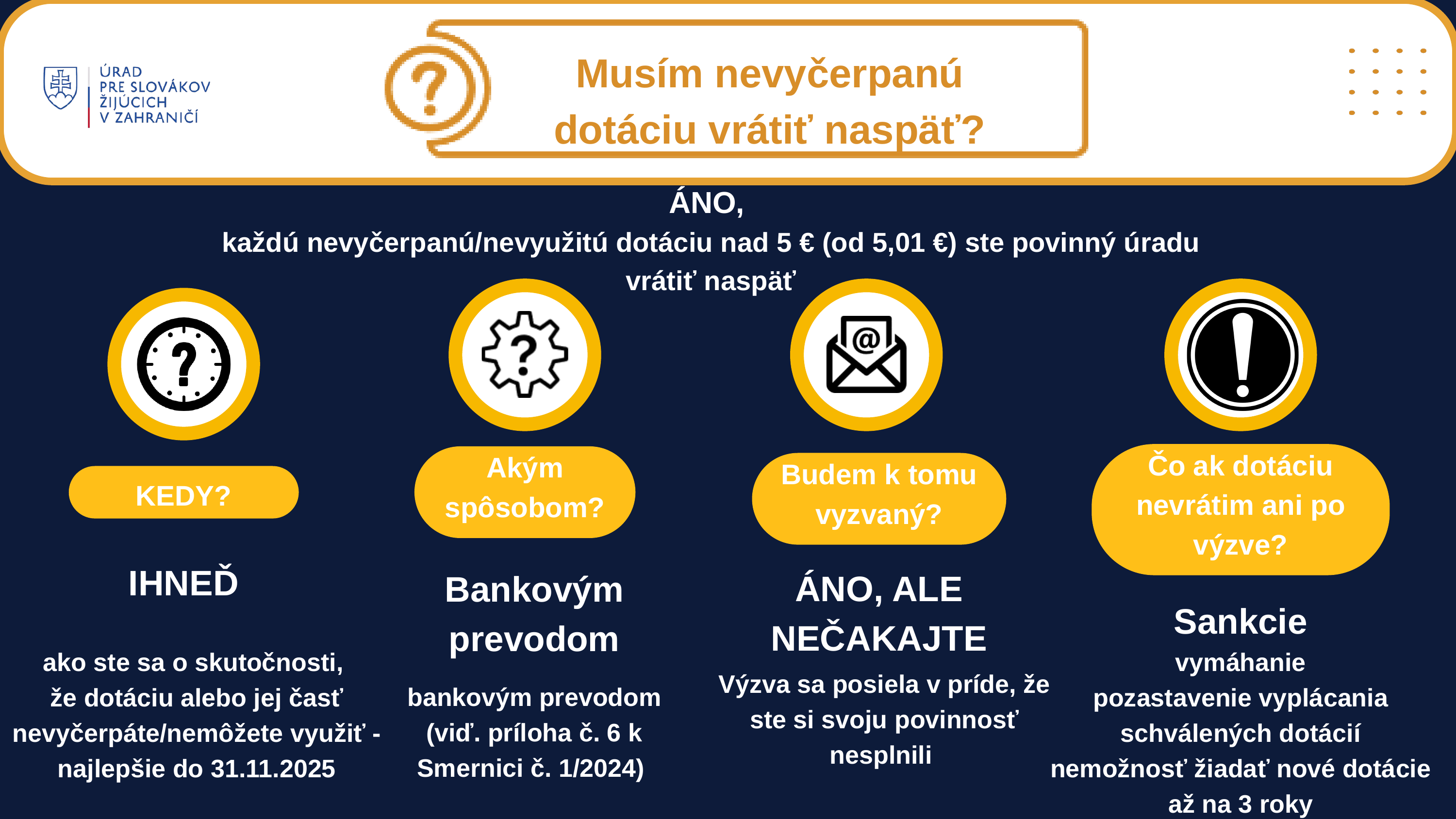

Musím nevyčerpanú dotáciu vrátiť naspäť?

ÁNO,
každú nevyčerpanú/nevyužitú dotáciu nad 5 € (od 5,01 €) ste povinný úradu vrátiť naspäť

Čo ak dotáciu nevrátim ani po výzve?

Akým spôsobom?

Budem k tomu vyzvaný?

KEDY?
IHNEĎ
ÁNO, ALE NEČAKAJTE
Bankovým prevodom
Sankcie
ako ste sa o skutočnosti,
že dotáciu alebo jej časť nevyčerpáte/nemôžete využiť - najlepšie do 31.11.2025

vymáhanie
pozastavenie vyplácania schválených dotácií
nemožnosť žiadať nové dotácie až na 3 roky

Výzva sa posiela v príde, že ste si svoju povinnosť nesplnili

bankovým prevodom (viď. príloha č. 6 k Smernici č. 1/2024)